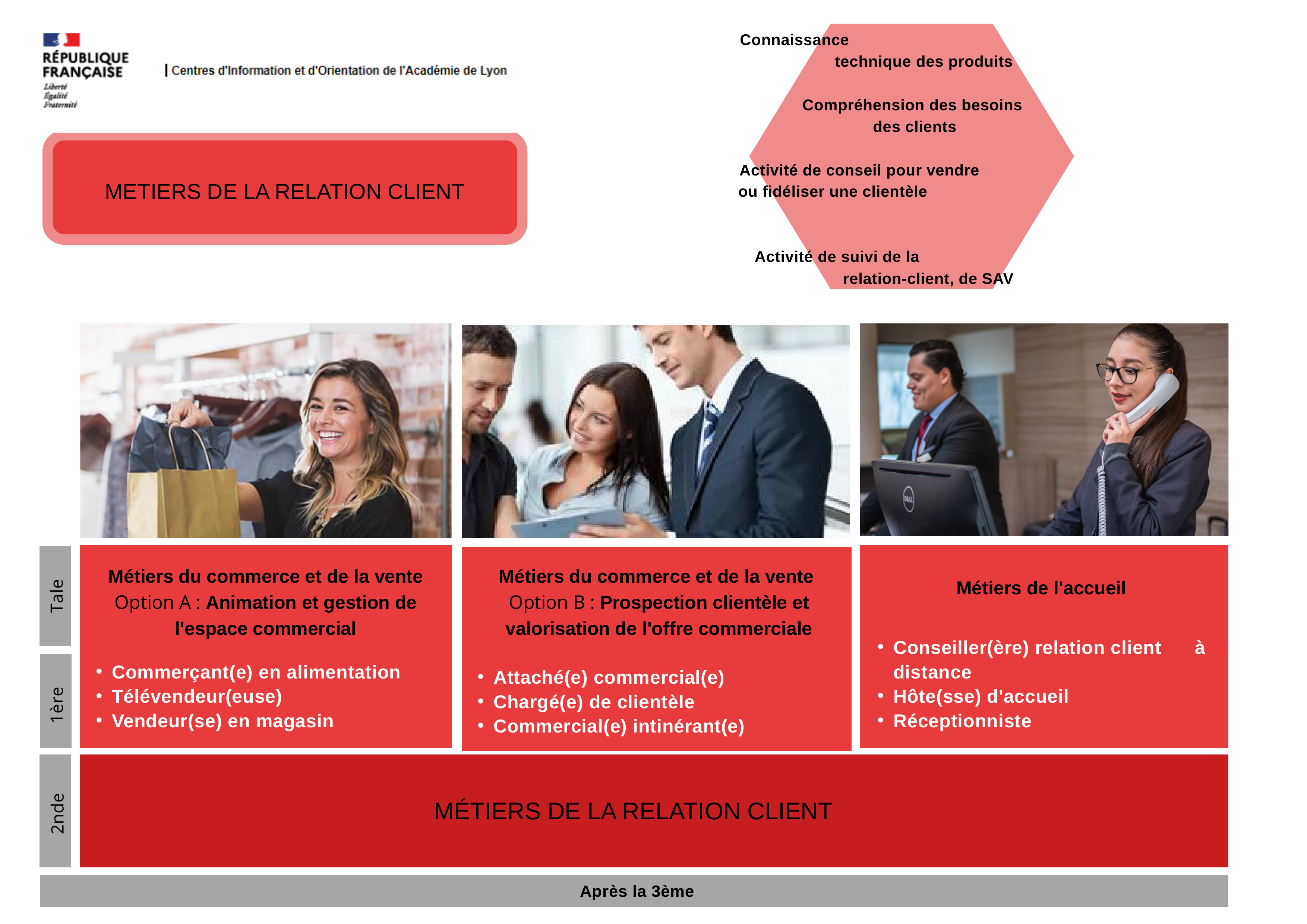

Connaissance                                                         technique des produits

Compréhension des besoins
 des clients

Activité de conseil pour vendre                        ou fidéliser une clientèle
                                                                          Activité de suivi de la                                            relation-client, de SAV

METIERS DE LA RELATION CLIENT

Métiers du commerce et de la vente
Option A : Animation et gestion de l'espace commercial
Métiers du commerce et de la vente
Option B : Prospection clientèle et
valorisation de l'offre commerciale
Métiers de l'accueil

Tale
Conseiller(ère) relation client      à distance
Hôte(sse) d'accueil
Réceptionniste

Commerçant(e) en alimentation
Télévendeur(euse)
Vendeur(se) en magasin
Attaché(e) commercial(e)
Chargé(e) de clientèle
Commercial(e) intinérant(e)

1ère

MÉTIERS DE LA RELATION CLIENT

2nde

Après la 3ème
Après la 3ème